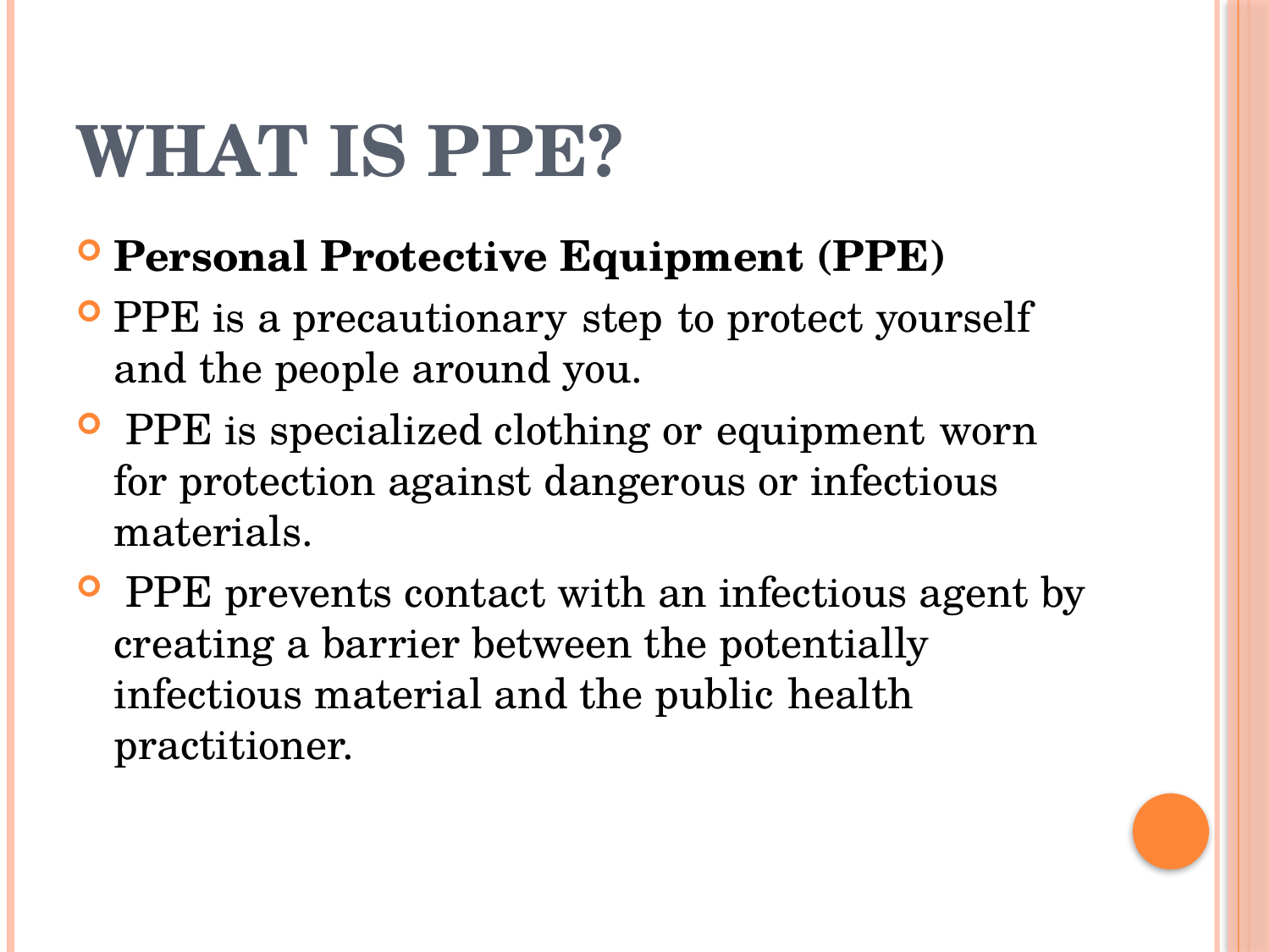

# What is PPE?
Personal Protective Equipment (PPE)
PPE is a precautionary step to protect yourself and the people around you.
 PPE is specialized clothing or equipment worn for protection against dangerous or infectious materials.
 PPE prevents contact with an infectious agent by creating a barrier between the potentially infectious material and the public health practitioner.